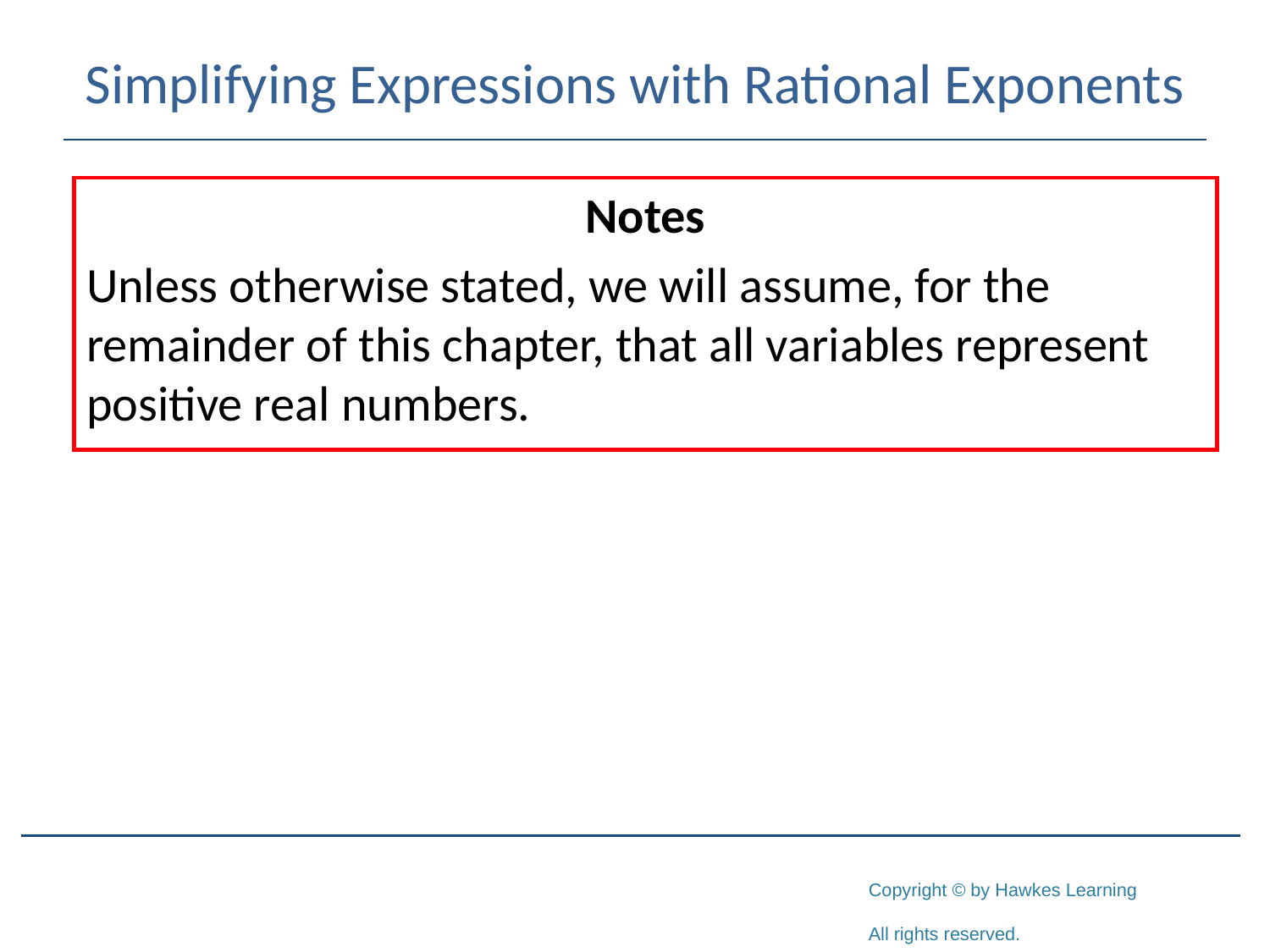

# Simplifying Expressions with Rational Exponents

Notes
Unless otherwise stated, we will assume, for the remainder of this chapter, that all variables represent positive real numbers.